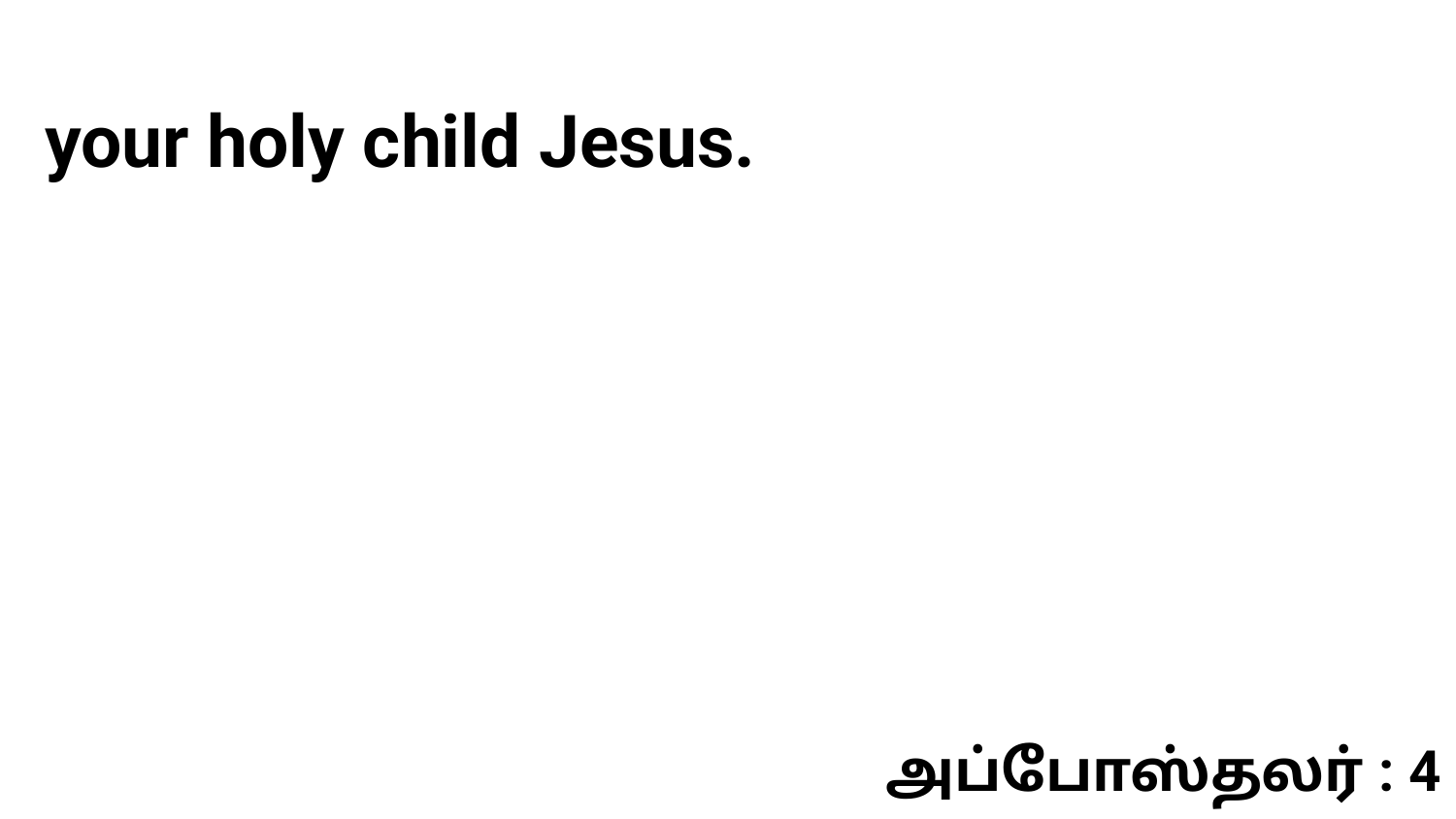

your holy child Jesus.
அப்போஸ்தலர் : 4